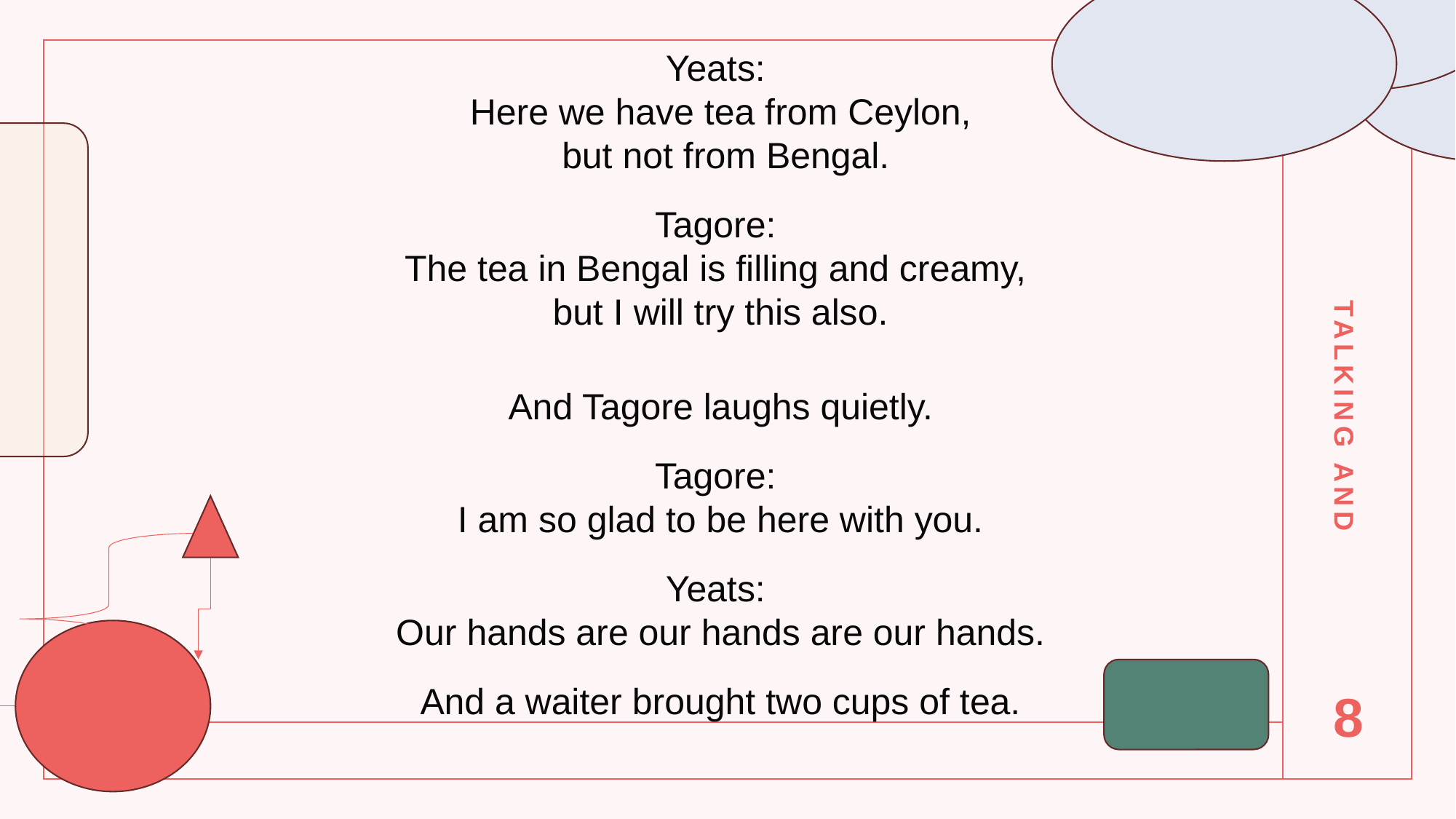

Yeats:
Here we have tea from Ceylon,
 but not from Bengal.

Tagore:
The tea in Bengal is filling and creamy,
but I will try this also.

And Tagore laughs quietly.

Tagore:
I am so glad to be here with you.

Yeats:
Our hands are our hands are our hands.

And a waiter brought two cups of tea.

TALKING AND

8